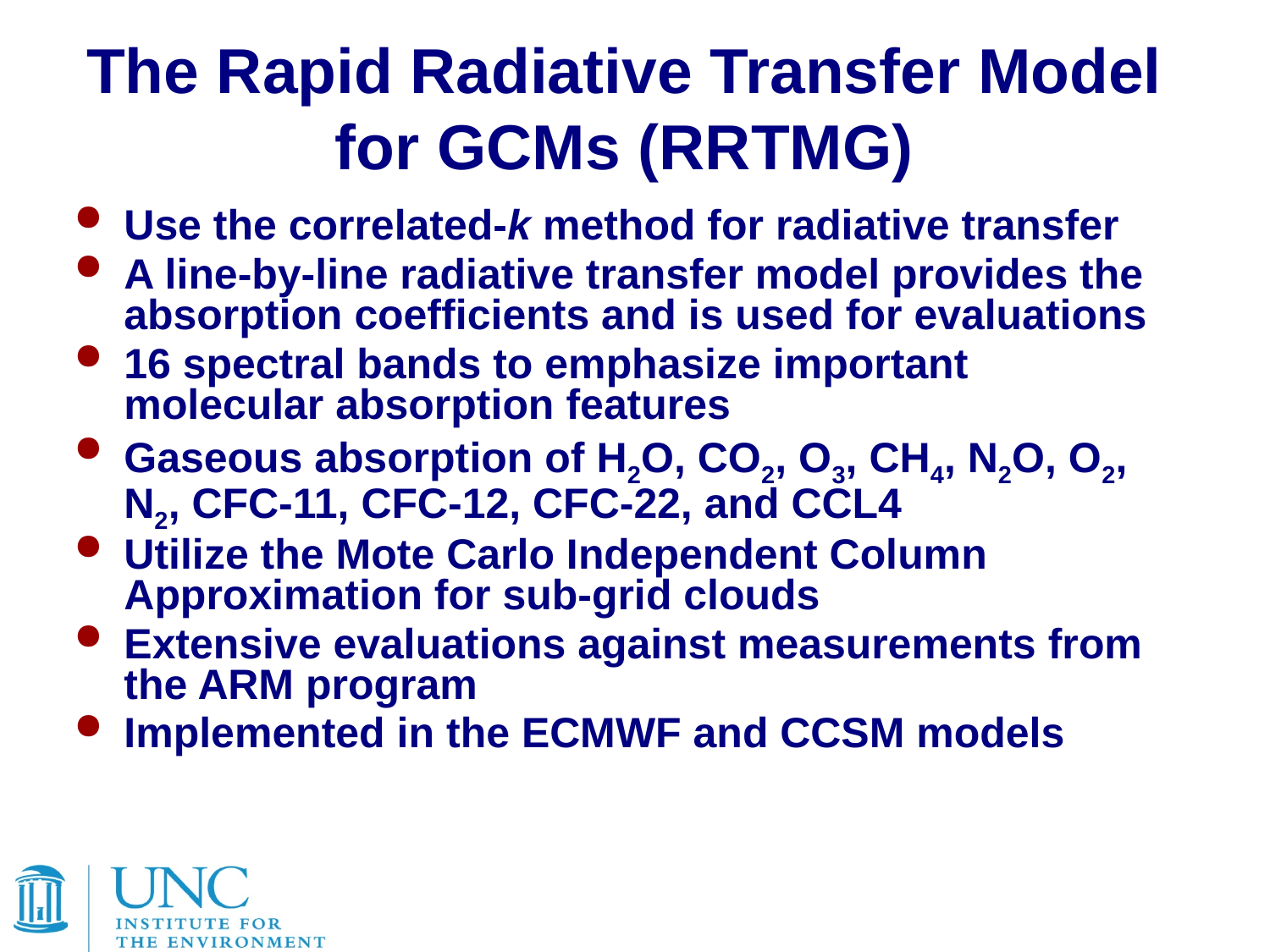

# The Rapid Radiative Transfer Model for GCMs (RRTMG)
Use the correlated-k method for radiative transfer
A line-by-line radiative transfer model provides the absorption coefficients and is used for evaluations
16 spectral bands to emphasize important molecular absorption features
Gaseous absorption of H2O, CO2, O3, CH4, N2O, O2, N2, CFC-11, CFC-12, CFC-22, and CCL4
Utilize the Mote Carlo Independent Column Approximation for sub-grid clouds
Extensive evaluations against measurements from the ARM program
Implemented in the ECMWF and CCSM models